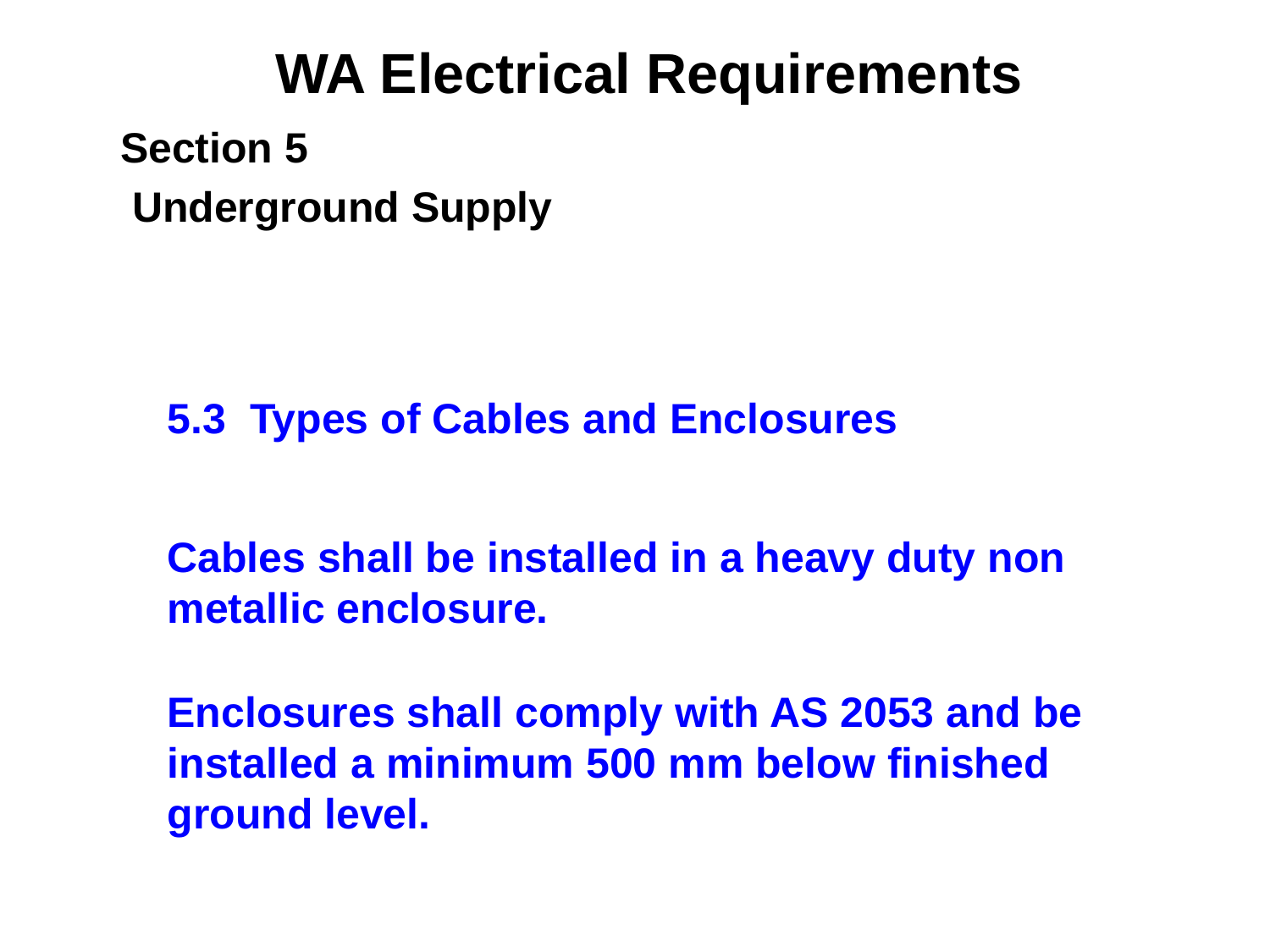

# WA Electrical Requirements
Section 5
 Underground Supply

5.3  Types of Cables and Enclosures

Cables shall be installed in a heavy duty non metallic enclosure.
Enclosures shall comply with AS 2053 and be installed a minimum 500 mm below finished ground level.